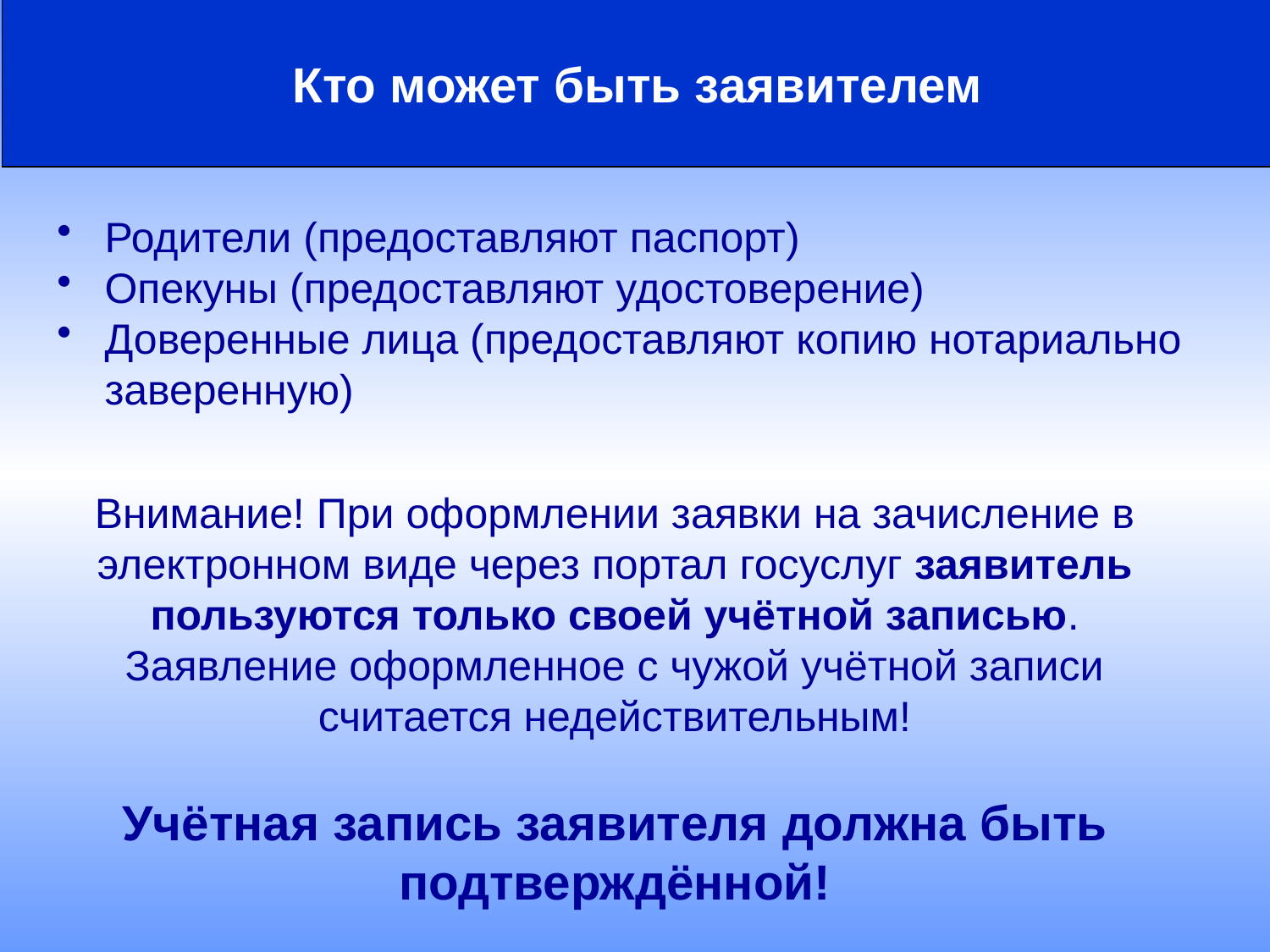

Кто может быть заявителем

Родители (предоставляют паспорт)
Опекуны (предоставляют удостоверение)
Доверенные лица (предоставляют копию нотариально заверенную)

Внимание! При оформлении заявки на зачисление в электронном виде через портал госуслуг заявитель пользуются только своей учётной записью. Заявление оформленное с чужой учётной записи считается недействительным!

Учётная запись заявителя должна быть подтверждённой!